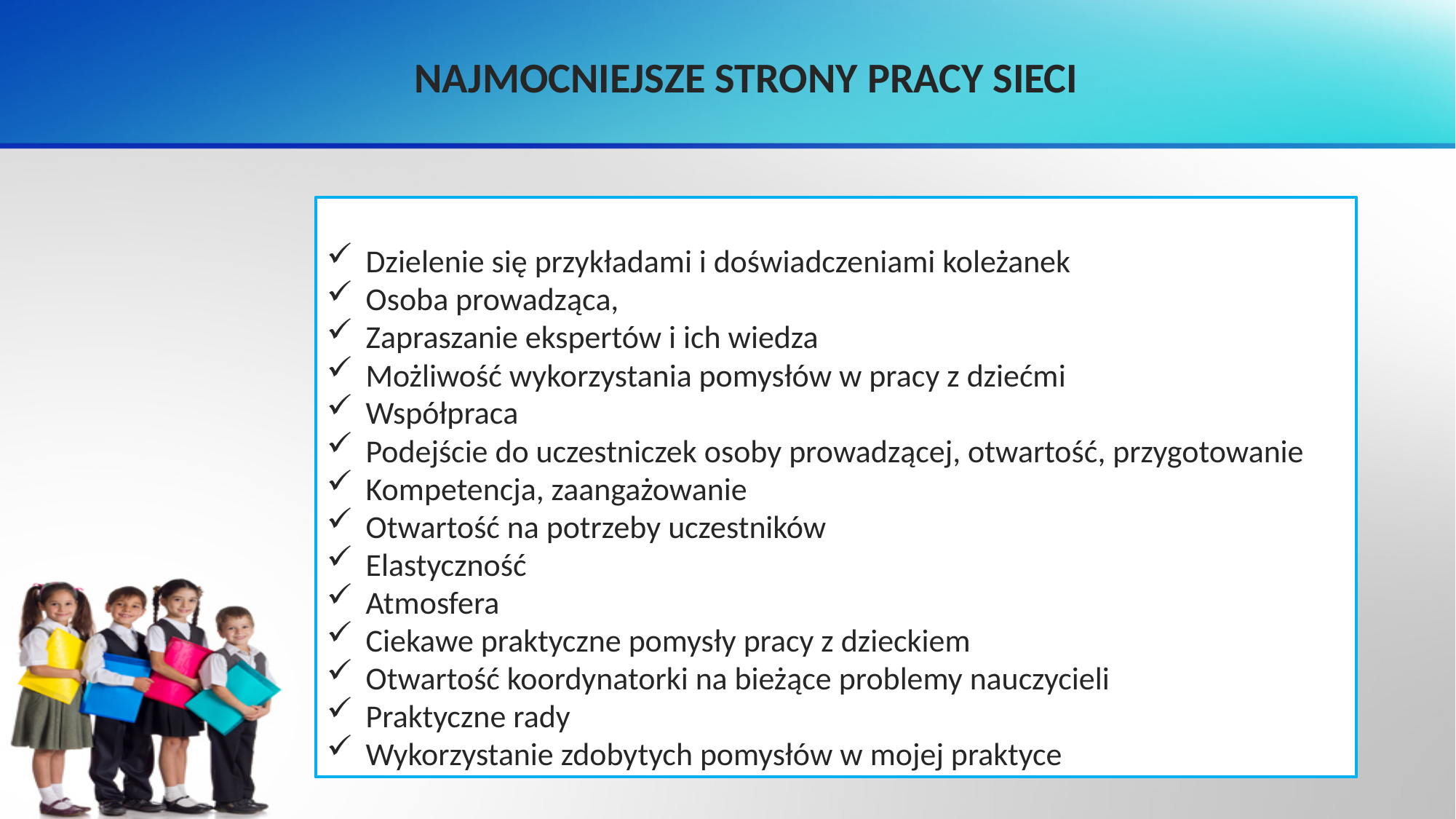

# NAJMOCNIEJSZE STRONY PRACY SIECI

Dzielenie się przykładami i doświadczeniami koleżanek
Osoba prowadząca,
Zapraszanie ekspertów i ich wiedza
Możliwość wykorzystania pomysłów w pracy z dziećmi
Współpraca
Podejście do uczestniczek osoby prowadzącej, otwartość, przygotowanie
Kompetencja, zaangażowanie
Otwartość na potrzeby uczestników
Elastyczność
Atmosfera
Ciekawe praktyczne pomysły pracy z dzieckiem
Otwartość koordynatorki na bieżące problemy nauczycieli
Praktyczne rady
Wykorzystanie zdobytych pomysłów w mojej praktyce